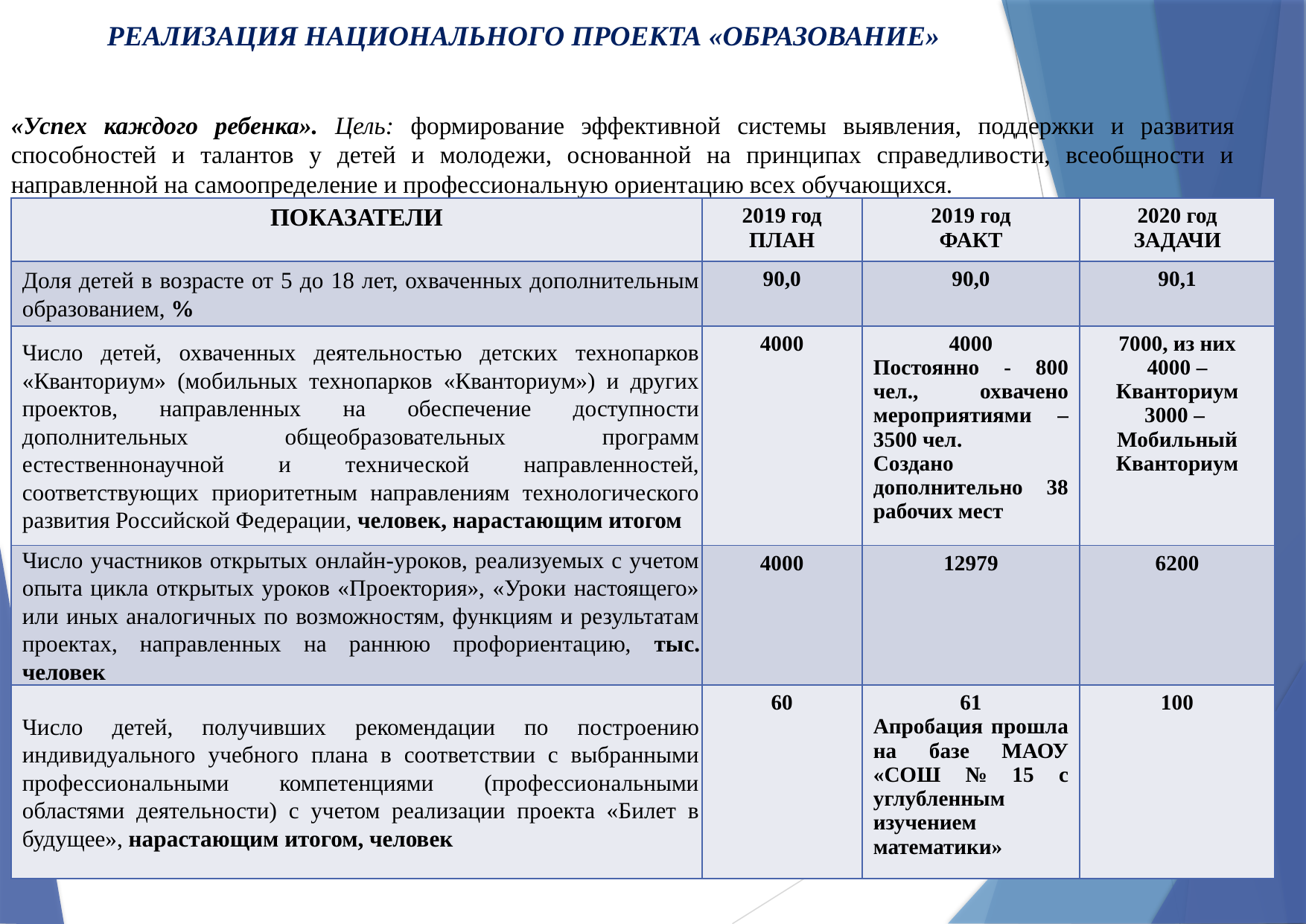

РЕАЛИЗАЦИЯ НАЦИОНАЛЬНОГО ПРОЕКТА «ОБРАЗОВАНИЕ»
«Успех каждого ребенка». Цель: формирование эффективной системы выявления, поддержки и развития способностей и талантов у детей и молодежи, основанной на принципах справедливости, всеобщности и направленной на самоопределение и профессиональную ориентацию всех обучающихся.
| ПОКАЗАТЕЛИ | 2019 год ПЛАН | 2019 год ФАКТ | 2020 год ЗАДАЧИ |
| --- | --- | --- | --- |
| Доля детей в возрасте от 5 до 18 лет, охваченных дополнительным образованием, % | 90,0 | 90,0 | 90,1 |
| Число детей, охваченных деятельностью детских технопарков «Кванториум» (мобильных технопарков «Кванториум») и других проектов, направленных на обеспечение доступности дополнительных общеобразовательных программ естественнонаучной и технической направленностей, соответствующих приоритетным направлениям технологического развития Российской Федерации, человек, нарастающим итогом | 4000 | 4000 Постоянно - 800 чел., охвачено мероприятиями – 3500 чел. Создано дополнительно 38 рабочих мест | 7000, из них 4000 –Кванториум 3000 – Мобильный Кванториум |
| Число участников открытых онлайн-уроков, реализуемых с учетом опыта цикла открытых уроков «Проектория», «Уроки настоящего» или иных аналогичных по возможностям, функциям и результатам проектах, направленных на раннюю профориентацию, тыс. человек | 4000 | 12979 | 6200 |
| Число детей, получивших рекомендации по построению индивидуального учебного плана в соответствии с выбранными профессиональными компетенциями (профессиональными областями деятельности) с учетом реализации проекта «Билет в будущее», нарастающим итогом, человек | 60 | 61 Апробация прошла на базе МАОУ «СОШ № 15 с углубленным изучением математики» | 100 |